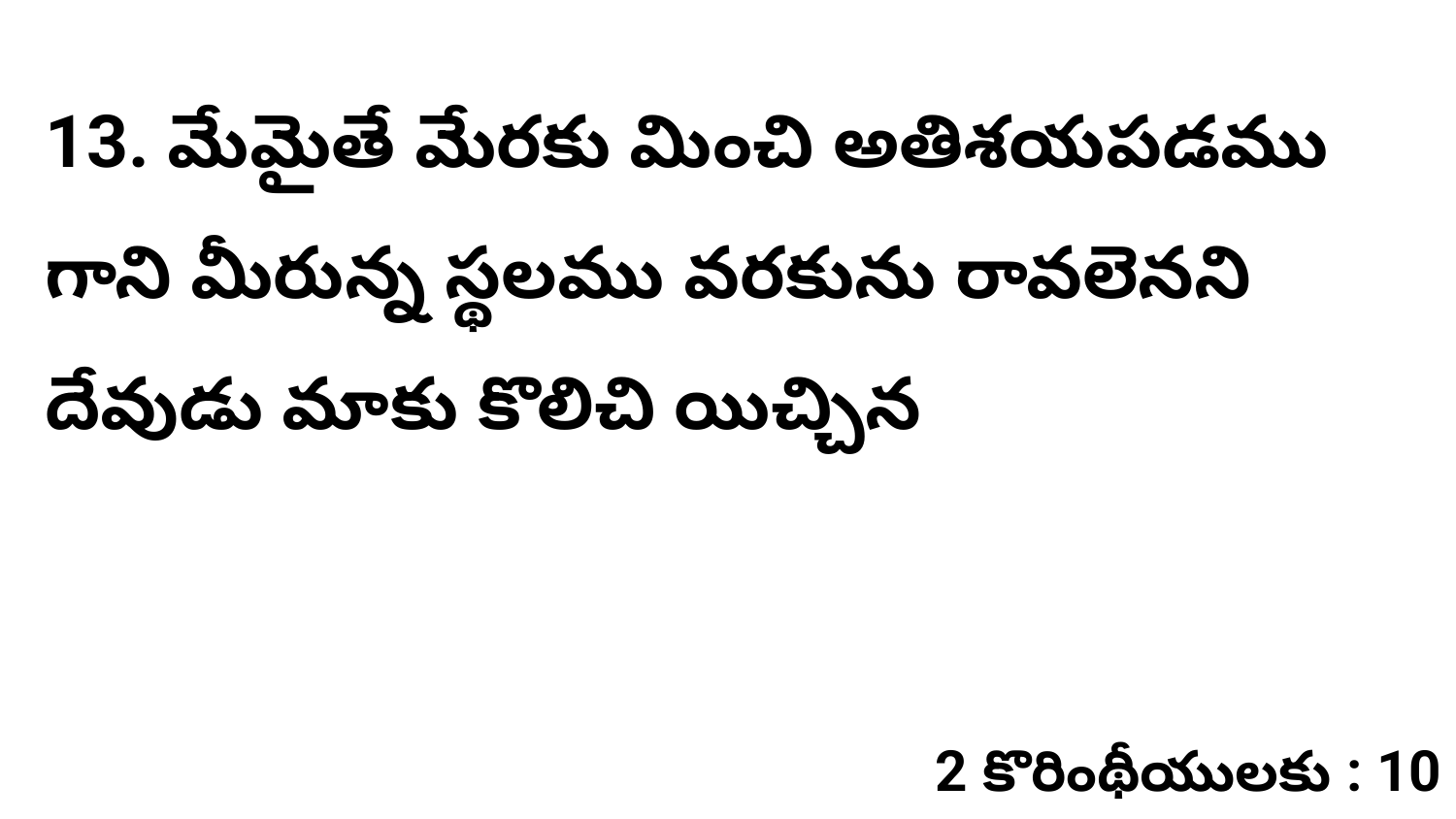

13. మేమైతే మేరకు మించి అతిశయపడము గాని మీరున్న స్థలము వరకును రావలెనని దేవుడు మాకు కొలిచి యిచ్చిన
2 కొరింథీయులకు : 10